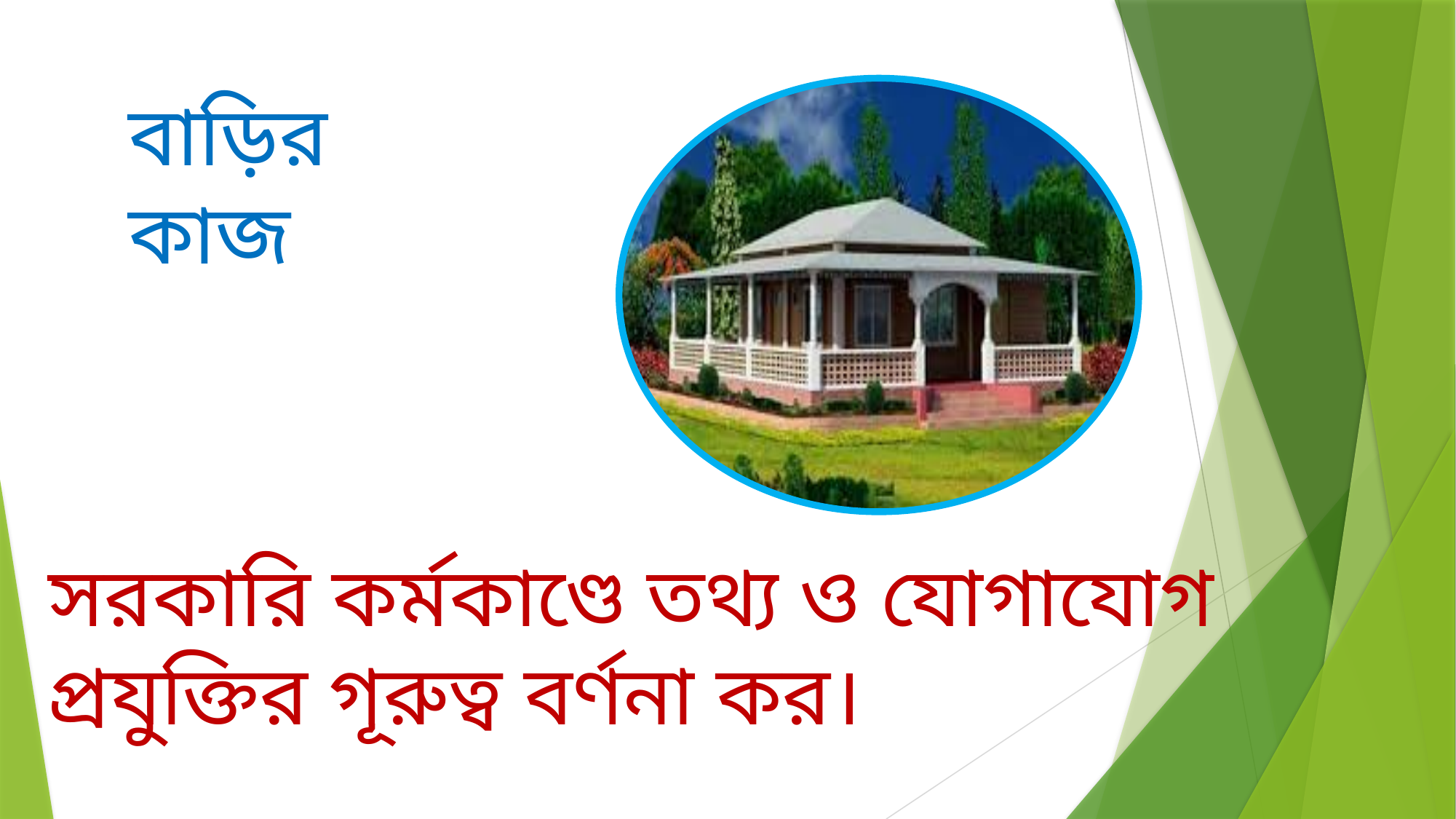

বাড়ির কাজ

সরকারি কর্মকাণ্ডে তথ্য ও যোগাযোগ প্রযুক্তির গূরুত্ব বর্ণনা কর।